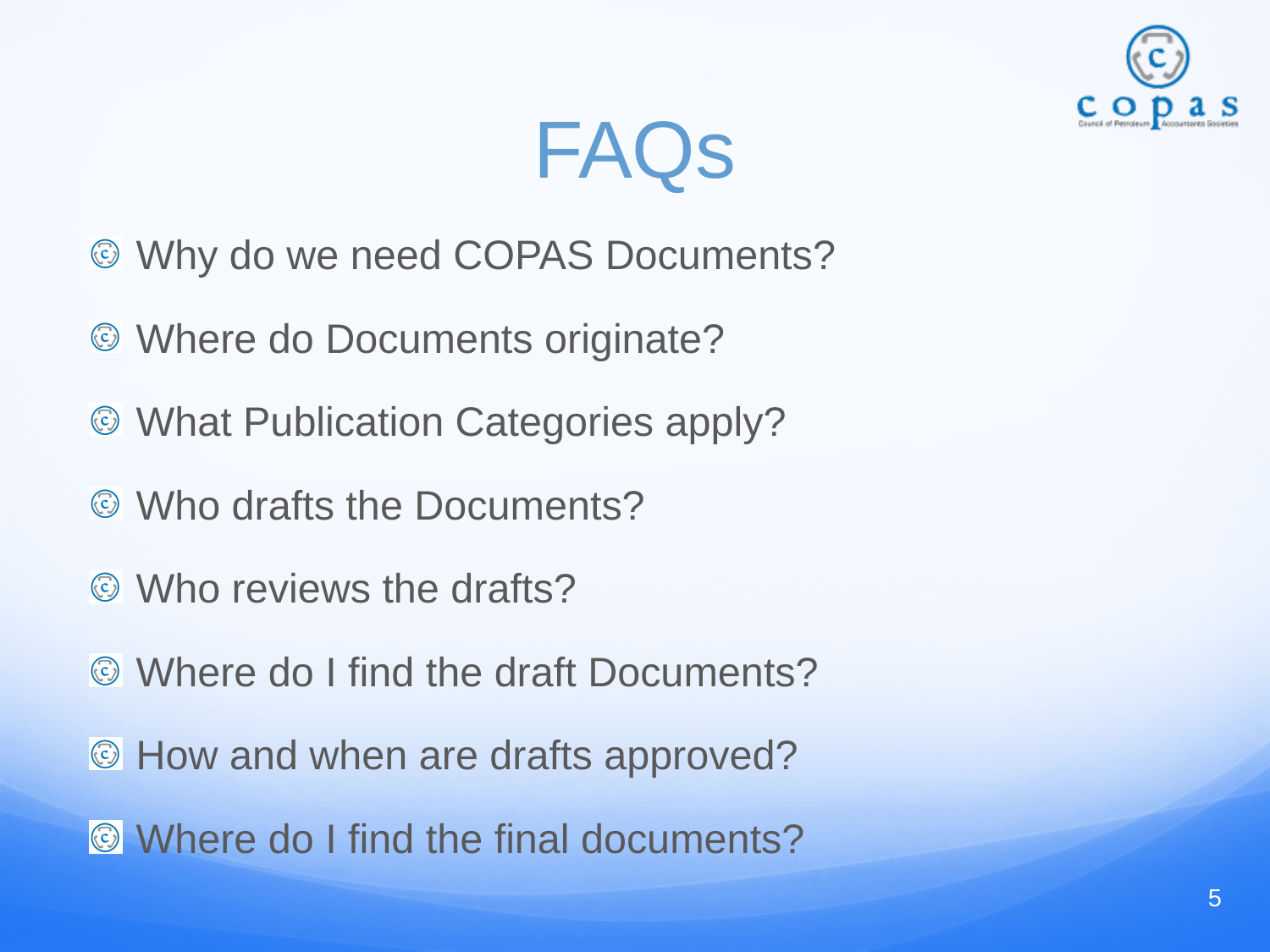

# FAQs
Why do we need COPAS Documents?
Where do Documents originate?
What Publication Categories apply?
Who drafts the Documents?
Who reviews the drafts?
Where do I find the draft Documents?
How and when are drafts approved?
Where do I find the final documents?

5